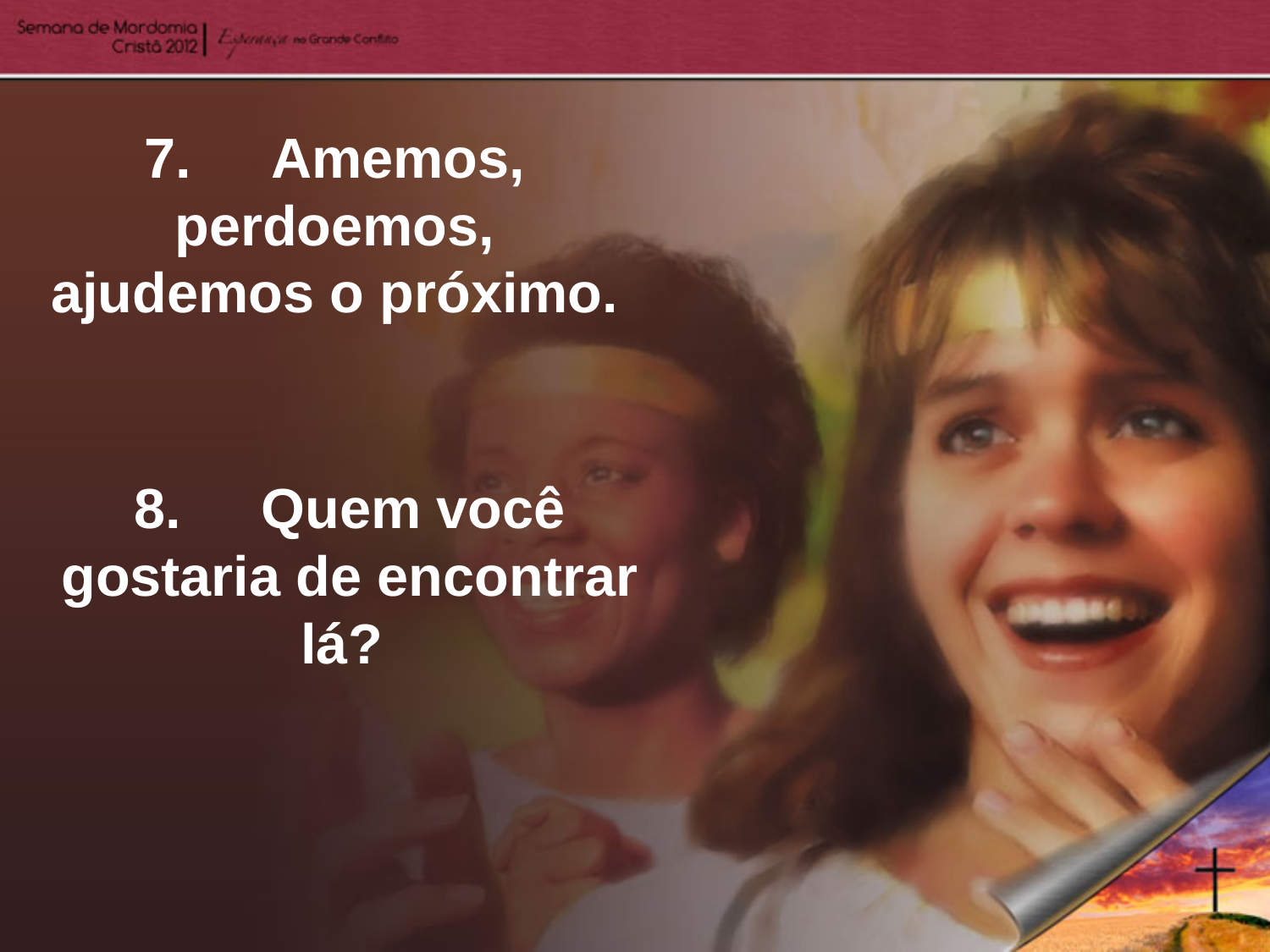

7.	Amemos, perdoemos, ajudemos o próximo.
8.	Quem você gostaria de encontrar lá?